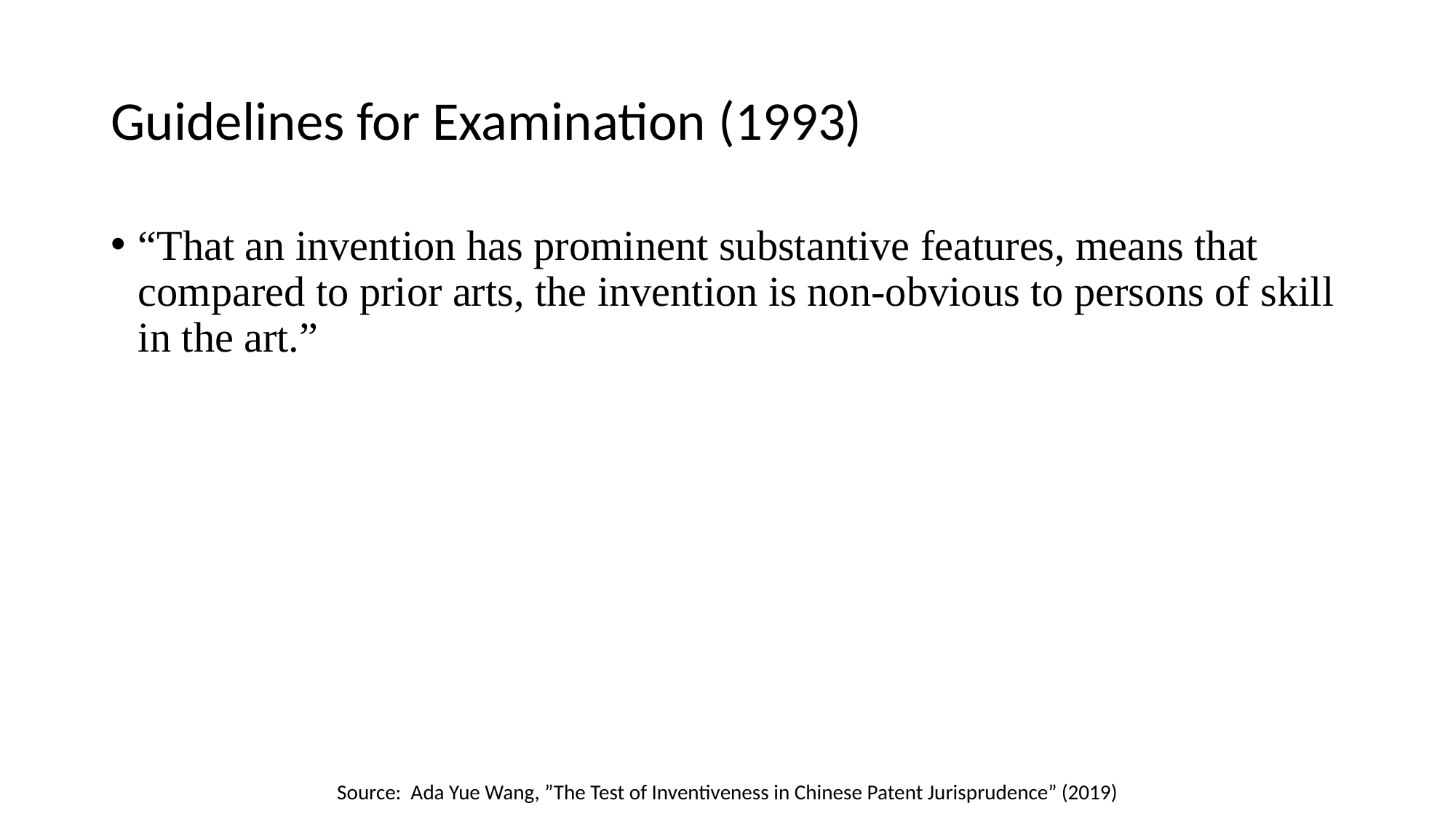

# Guidelines for Examination (1993)
“That an invention has prominent substantive features, means that compared to prior arts, the invention is non-obvious to persons of skill in the art.”

Source:  Ada Yue Wang, ”The Test of Inventiveness in Chinese Patent Jurisprudence” (2019)